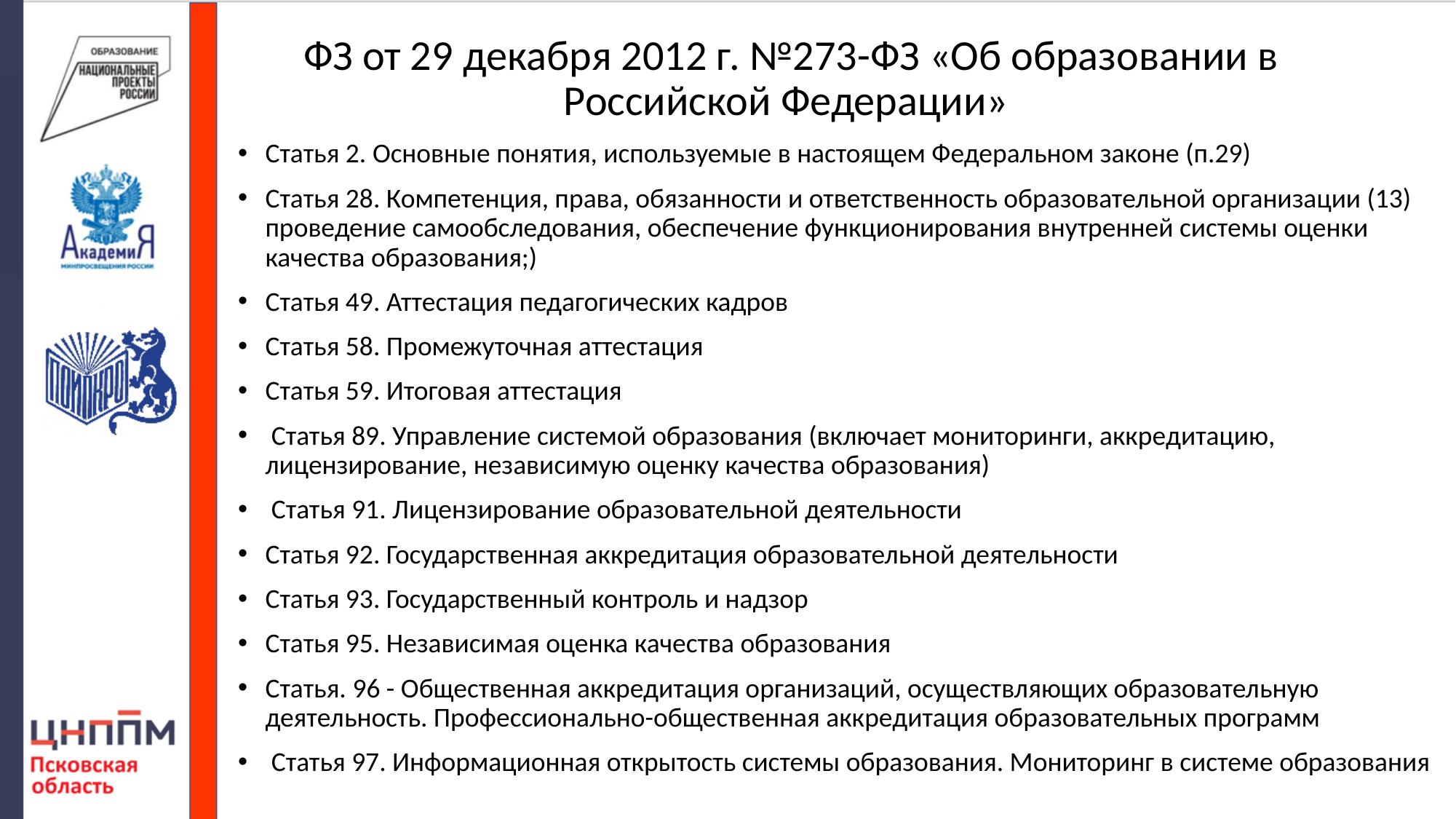

# ФЗ от 29 декабря 2012 г. №273-ФЗ «Об образовании в Российской Федерации»
Статья 2. Основные понятия, используемые в настоящем Федеральном законе (п.29)
Статья 28. Компетенция, права, обязанности и ответственность образовательной организации (13) проведение самообследования, обеспечение функционирования внутренней системы оценки качества образования;)
Статья 49. Аттестация педагогических кадров
Статья 58. Промежуточная аттестация
Статья 59. Итоговая аттестация
 Статья 89. Управление системой образования (включает мониторинги, аккредитацию, лицензирование, независимую оценку качества образования)
 Статья 91. Лицензирование образовательной деятельности
Статья 92. Государственная аккредитация образовательной деятельности
Статья 93. Государственный контроль и надзор
Статья 95. Независимая оценка качества образования
Статья. 96 - Общественная аккредитация организаций, осуществляющих образовательную деятельность. Профессионально-общественная аккредитация образовательных программ
 Статья 97. Информационная открытость системы образования. Мониторинг в системе образования